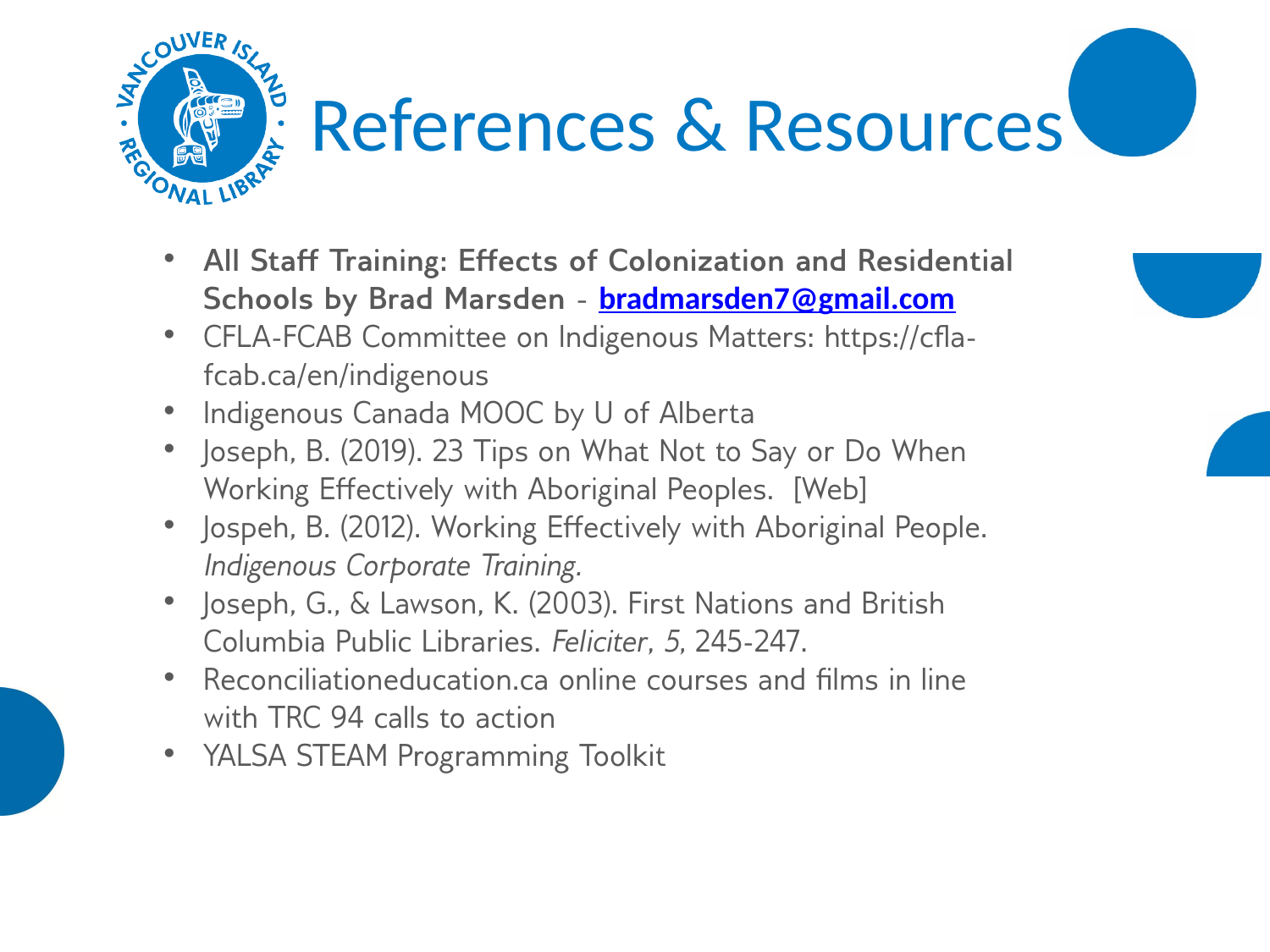

# References & Resources
All Staff Training: Effects of Colonization and Residential Schools by Brad Marsden - bradmarsden7@gmail.com
CFLA-FCAB Committee on Indigenous Matters: https://cfla-fcab.ca/en/indigenous
Indigenous Canada MOOC by U of Alberta
Joseph, B. (2019). 23 Tips on What Not to Say or Do When Working Effectively with Aboriginal Peoples.  [Web]
Jospeh, B. (2012). Working Effectively with Aboriginal People. Indigenous Corporate Training.
Joseph, G., & Lawson, K. (2003). First Nations and British Columbia Public Libraries. Feliciter, 5, 245-247.
Reconciliationeducation.ca online courses and films in line with TRC 94 calls to action
YALSA STEAM Programming Toolkit